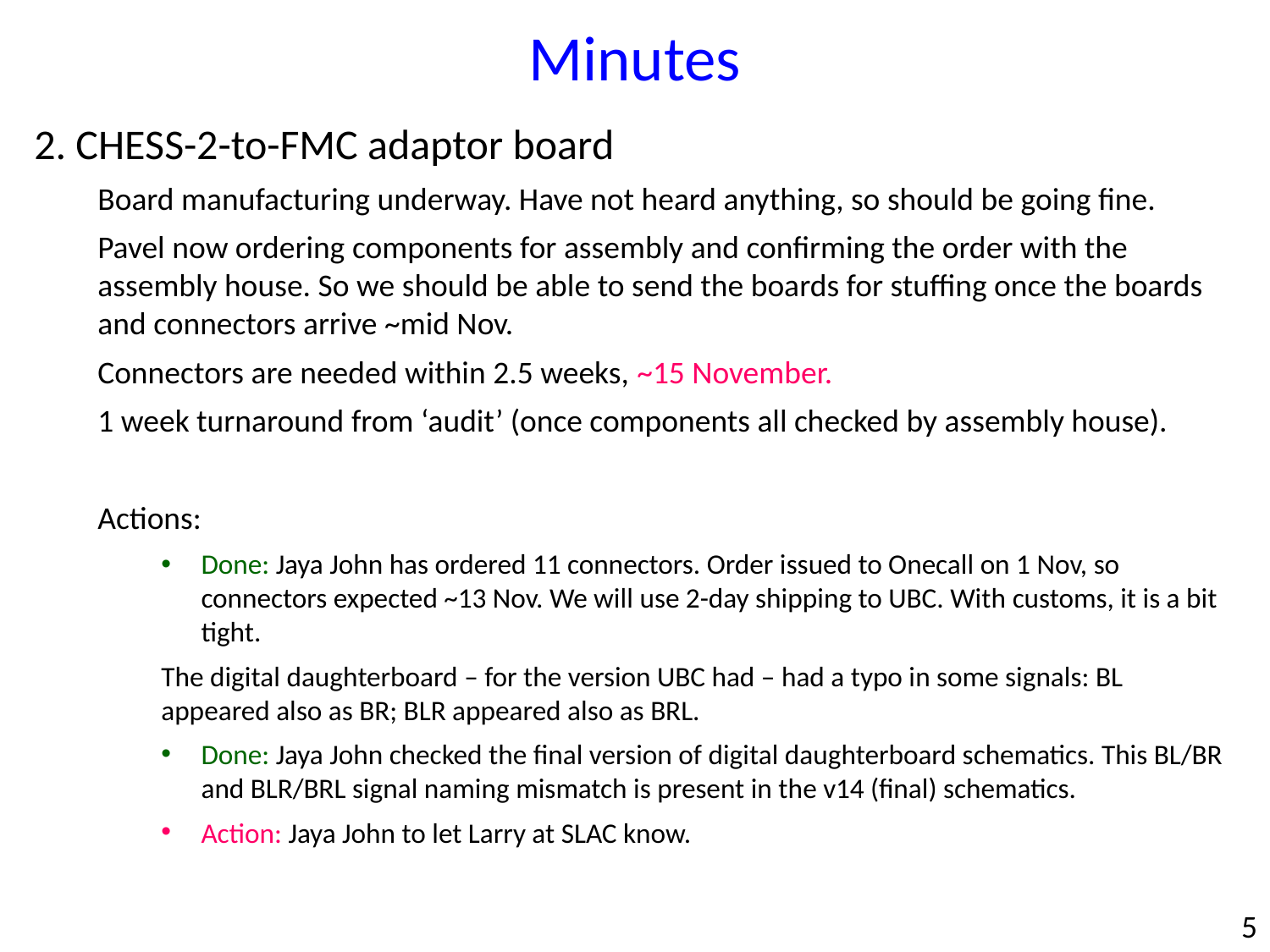

Minutes
2. CHESS-2-to-FMC adaptor board
Board manufacturing underway. Have not heard anything, so should be going fine.
Pavel now ordering components for assembly and confirming the order with the assembly house. So we should be able to send the boards for stuffing once the boards and connectors arrive ~mid Nov.
Connectors are needed within 2.5 weeks, ~15 November.
1 week turnaround from ‘audit’ (once components all checked by assembly house).

Actions:
Done: Jaya John has ordered 11 connectors. Order issued to Onecall on 1 Nov, so connectors expected ~13 Nov. We will use 2-day shipping to UBC. With customs, it is a bit tight.
The digital daughterboard – for the version UBC had – had a typo in some signals: BL appeared also as BR; BLR appeared also as BRL.
Done: Jaya John checked the final version of digital daughterboard schematics. This BL/BR and BLR/BRL signal naming mismatch is present in the v14 (final) schematics.
Action: Jaya John to let Larry at SLAC know.
5